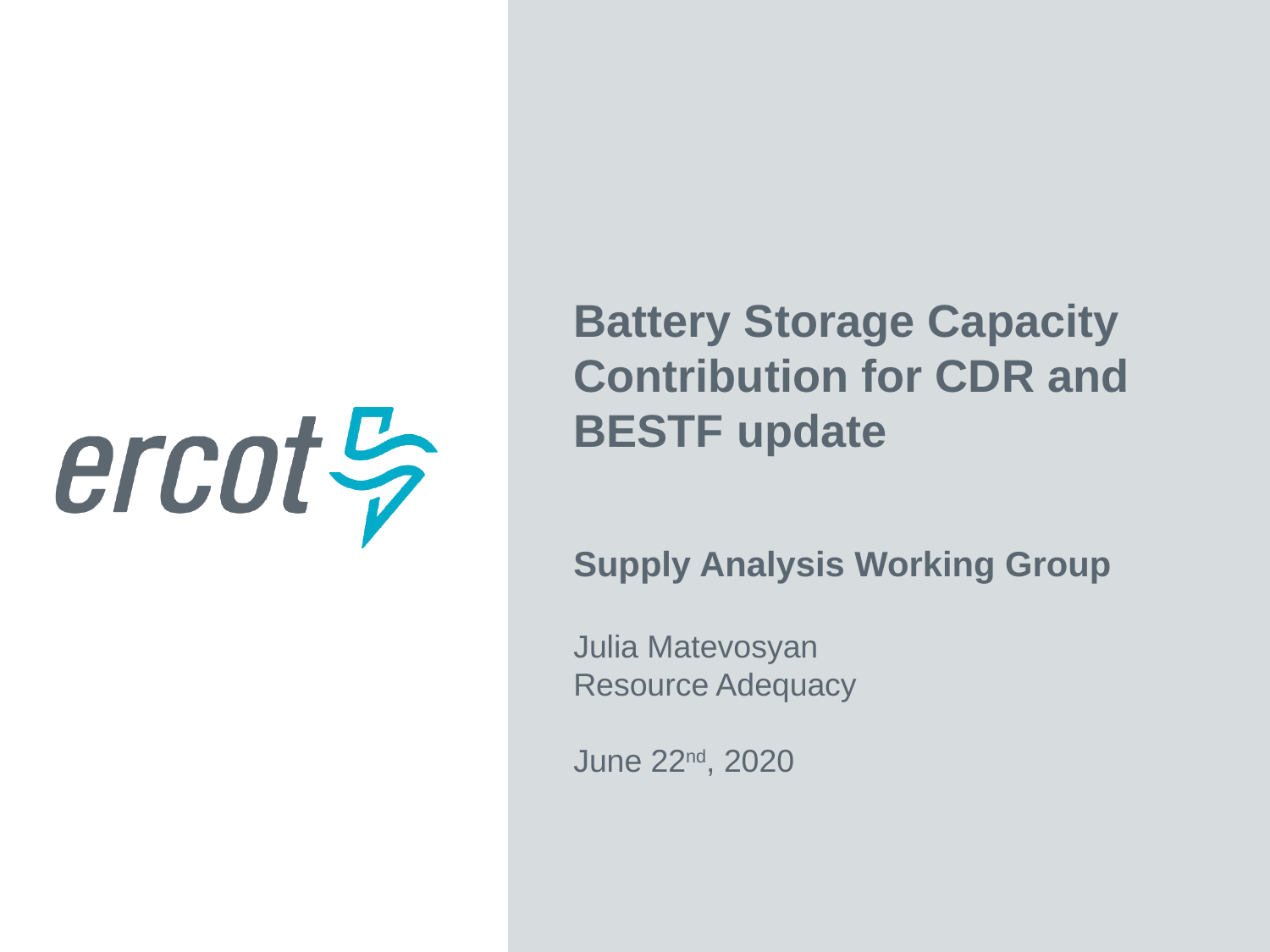

Battery Storage Capacity Contribution for CDR and BESTF update

Supply Analysis Working Group

Julia Matevosyan
Resource Adequacy

June 22nd, 2020